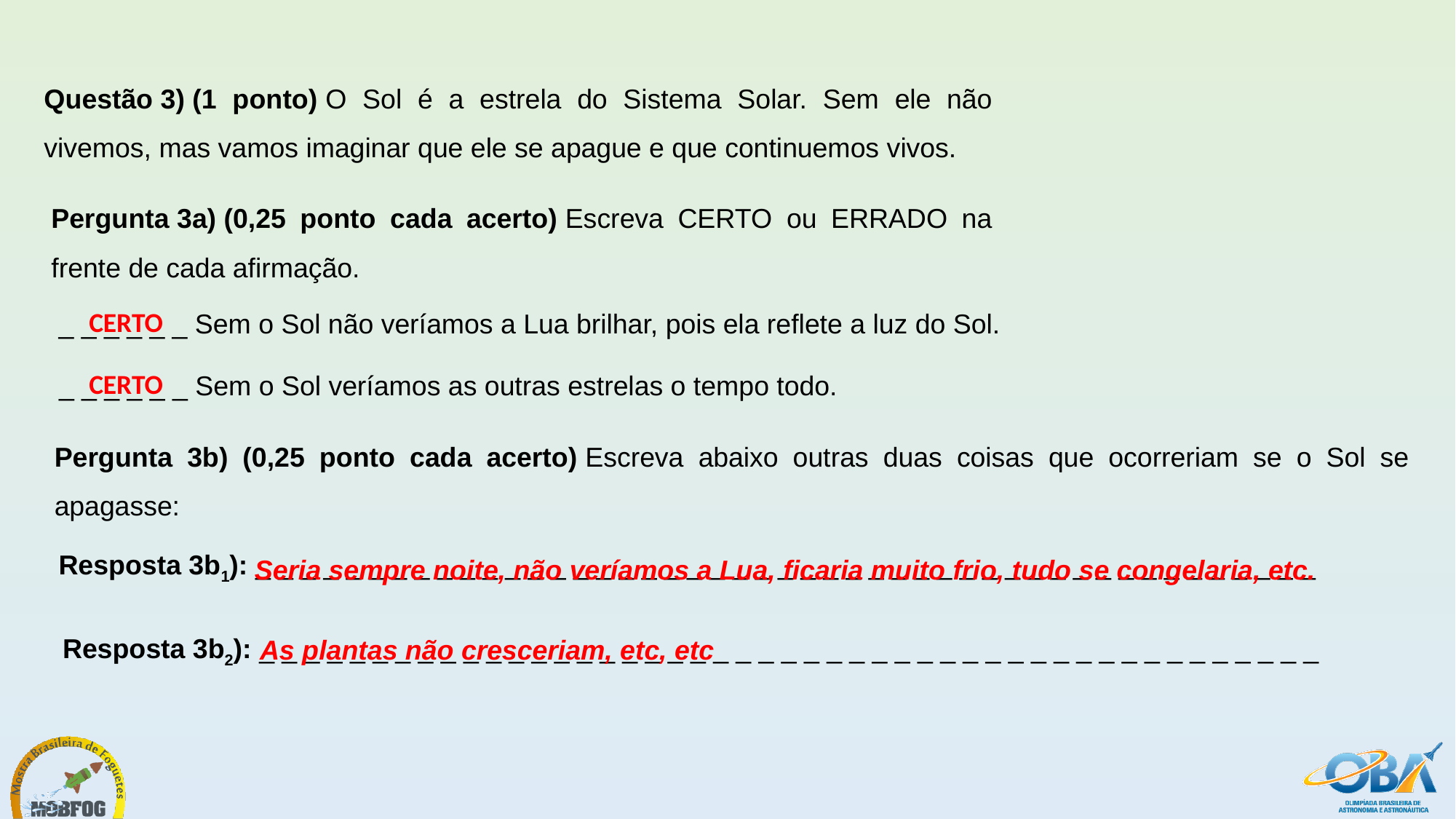

Questão 3) (1 ponto) O Sol é a estrela do Sistema Solar. Sem ele não vivemos, mas vamos imaginar que ele se apague e que continuemos vivos.
Pergunta 3a) (0,25 ponto cada acerto) Escreva CERTO ou ERRADO na frente de cada afirmação.
CERTO
_ _ _ _ _ _ Sem o Sol não veríamos a Lua brilhar, pois ela reflete a luz do Sol.
CERTO
_ _ _ _ _ _ Sem o Sol veríamos as outras estrelas o tempo todo.
Pergunta 3b) (0,25 ponto cada acerto) Escreva abaixo outras duas coisas que ocorreriam se o Sol se apagasse:
Seria sempre noite, não veríamos a Lua, ficaria muito frio, tudo se congelaria, etc.
Resposta 3b1): _ _ _ _ _ _ _ _ _ _ _ _ _ _ _ _ _ _ _ _ _ _ _ _ _ _ _ _ _ _ _ _ _ _ _ _ _ _ _ _ _ _ _ _ _ _ _
As plantas não cresceriam, etc, etc
Resposta 3b2): _ _ _ _ _ _ _ _ _ _ _ _ _ _ _ _ _ _ _ _ _ _ _ _ _ _ _ _ _ _ _ _ _ _ _ _ _ _ _ _ _ _ _ _ _ _ _